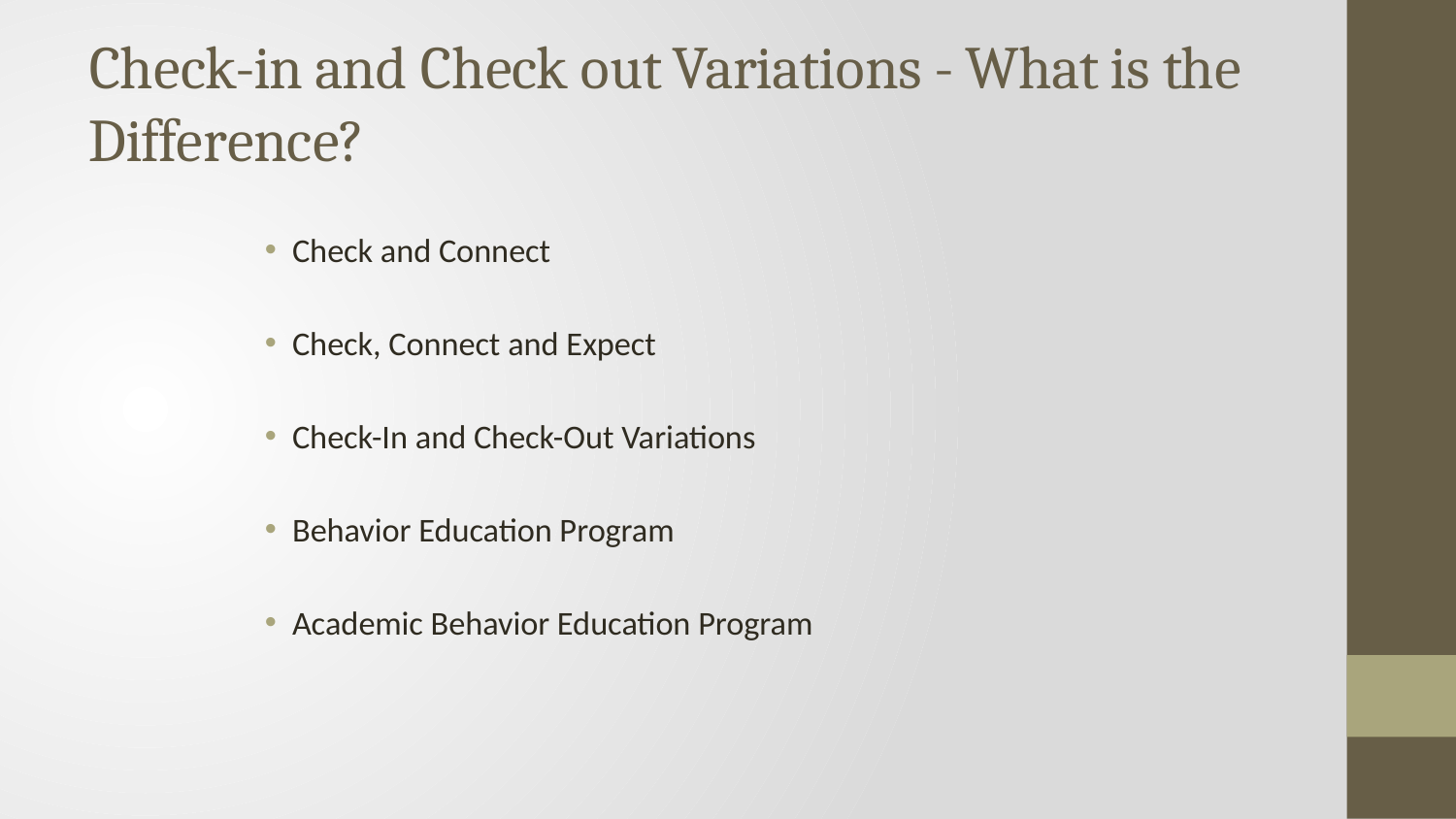

# Check-in and Check out Variations - What is the Difference?
Check and Connect

Check, Connect and Expect

Check-In and Check-Out Variations

Behavior Education Program

Academic Behavior Education Program